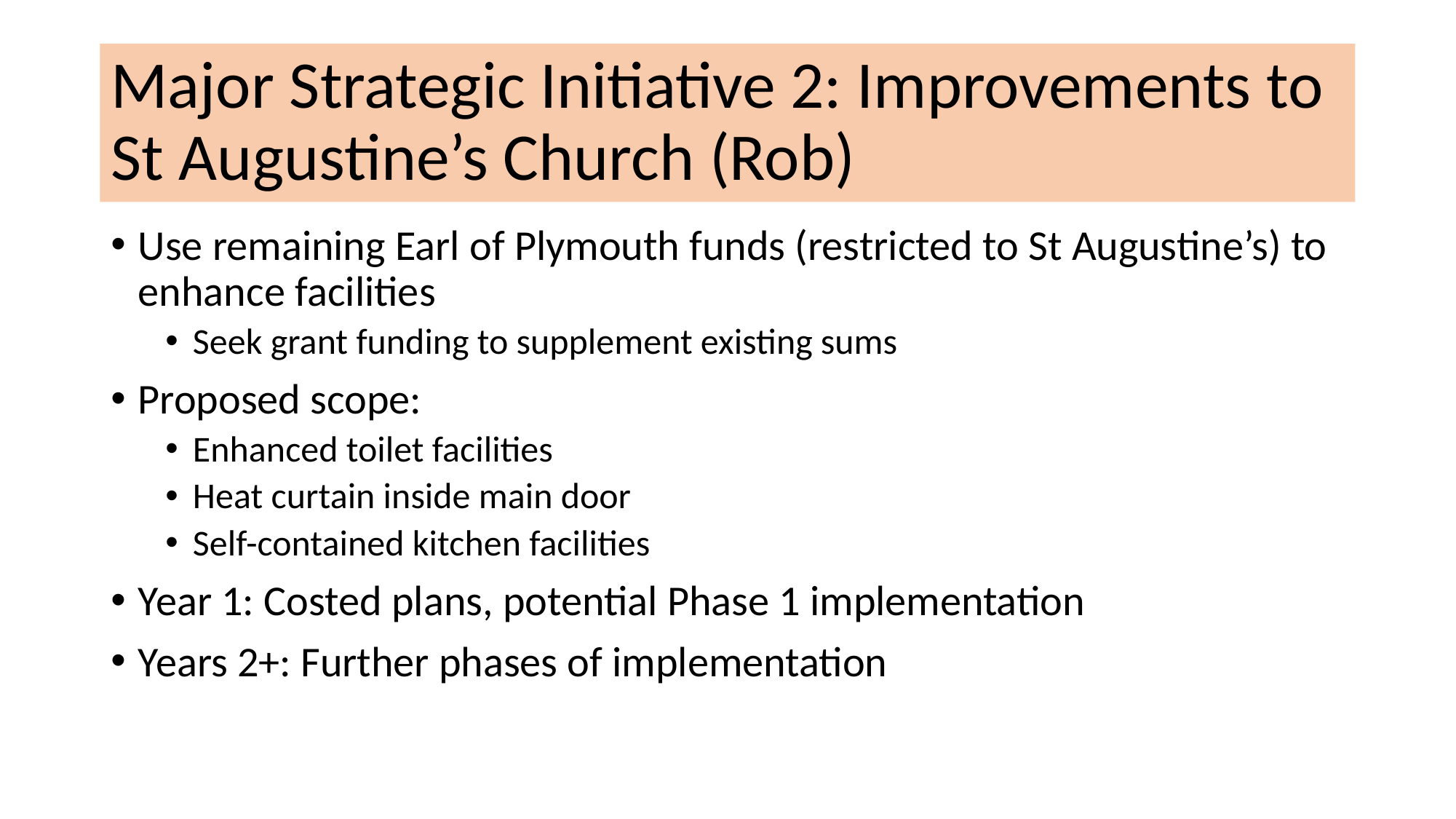

# Major Strategic Initiative 2: Improvements to St Augustine’s Church (Rob)
Use remaining Earl of Plymouth funds (restricted to St Augustine’s) to enhance facilities
Seek grant funding to supplement existing sums
Proposed scope:
Enhanced toilet facilities
Heat curtain inside main door
Self-contained kitchen facilities
Year 1: Costed plans, potential Phase 1 implementation
Years 2+: Further phases of implementation